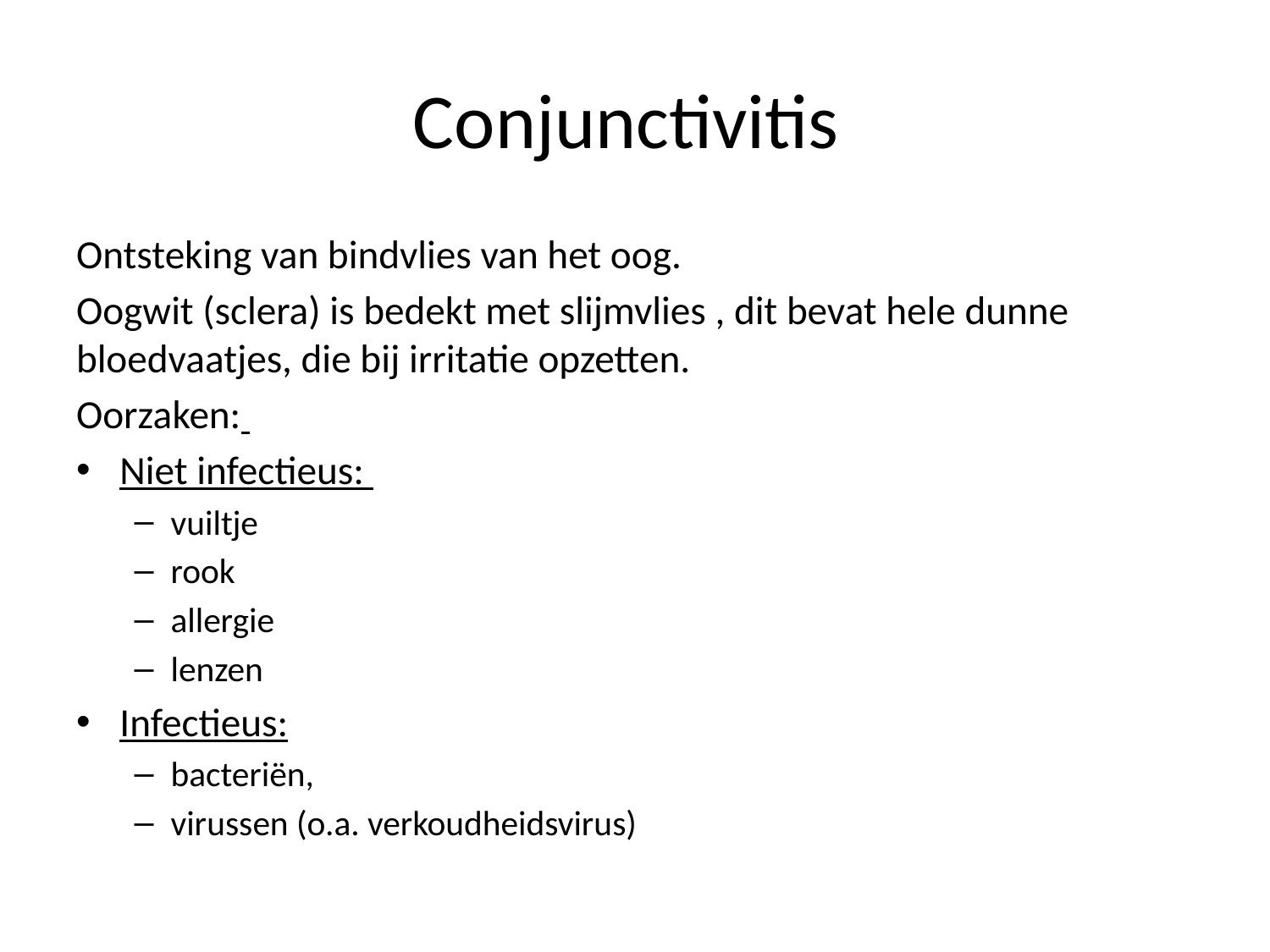

# Conjunctivitis
Ontsteking van bindvlies van het oog.
Oogwit (sclera) is bedekt met slijmvlies , dit bevat hele dunne bloedvaatjes, die bij irritatie opzetten.
Oorzaken:
Niet infectieus:
vuiltje
rook
allergie
lenzen
Infectieus:
bacteriën,
virussen (o.a. verkoudheidsvirus)